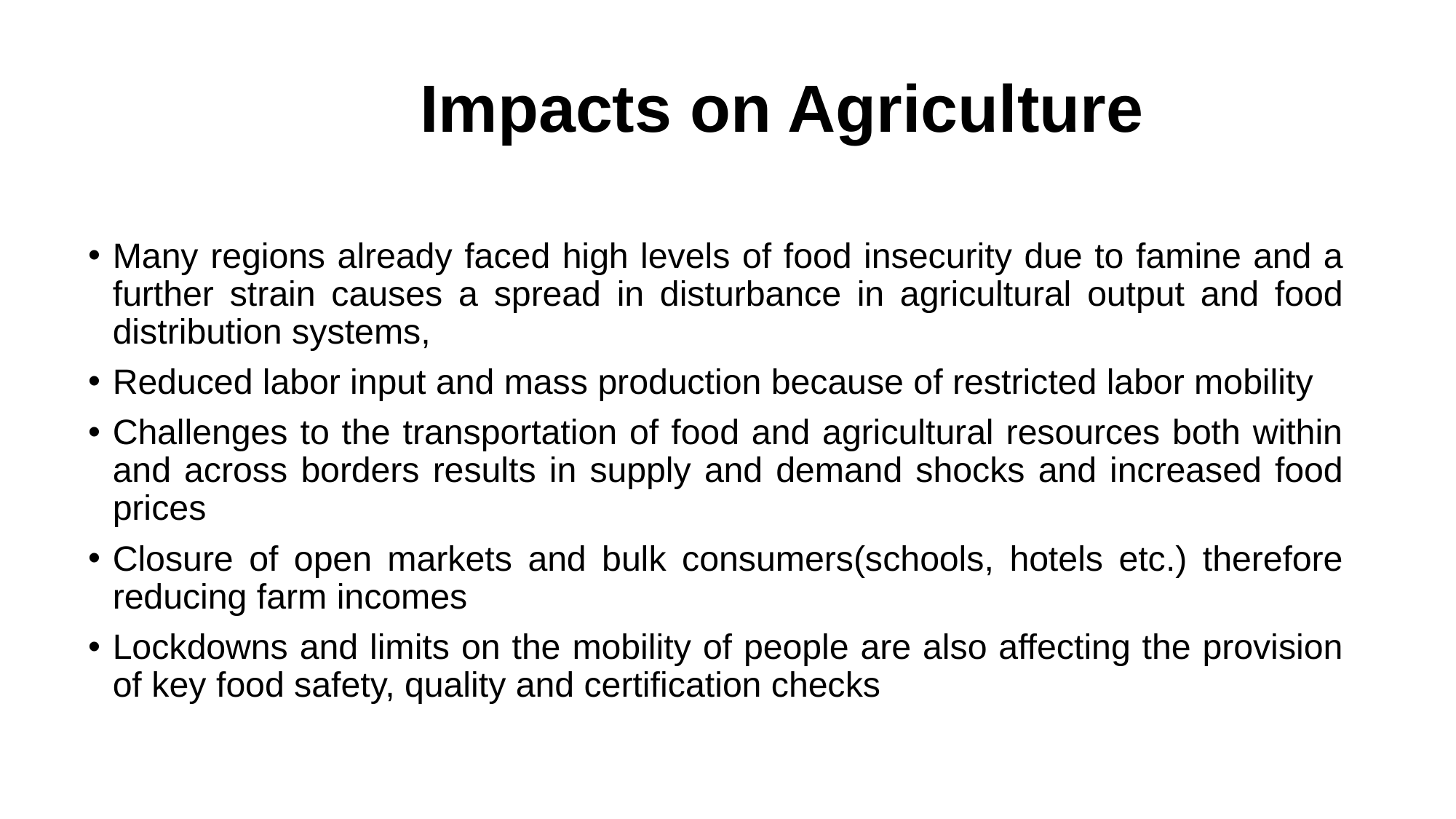

# Impacts on Agriculture

Many regions already faced high levels of food insecurity due to famine and a further strain causes a spread in disturbance in agricultural output and food distribution systems,
Reduced labor input and mass production because of restricted labor mobility
Challenges to the transportation of food and agricultural resources both within and across borders results in supply and demand shocks and increased food prices
Closure of open markets and bulk consumers(schools, hotels etc.) therefore reducing farm incomes
Lockdowns and limits on the mobility of people are also affecting the provision of key food safety, quality and certification checks